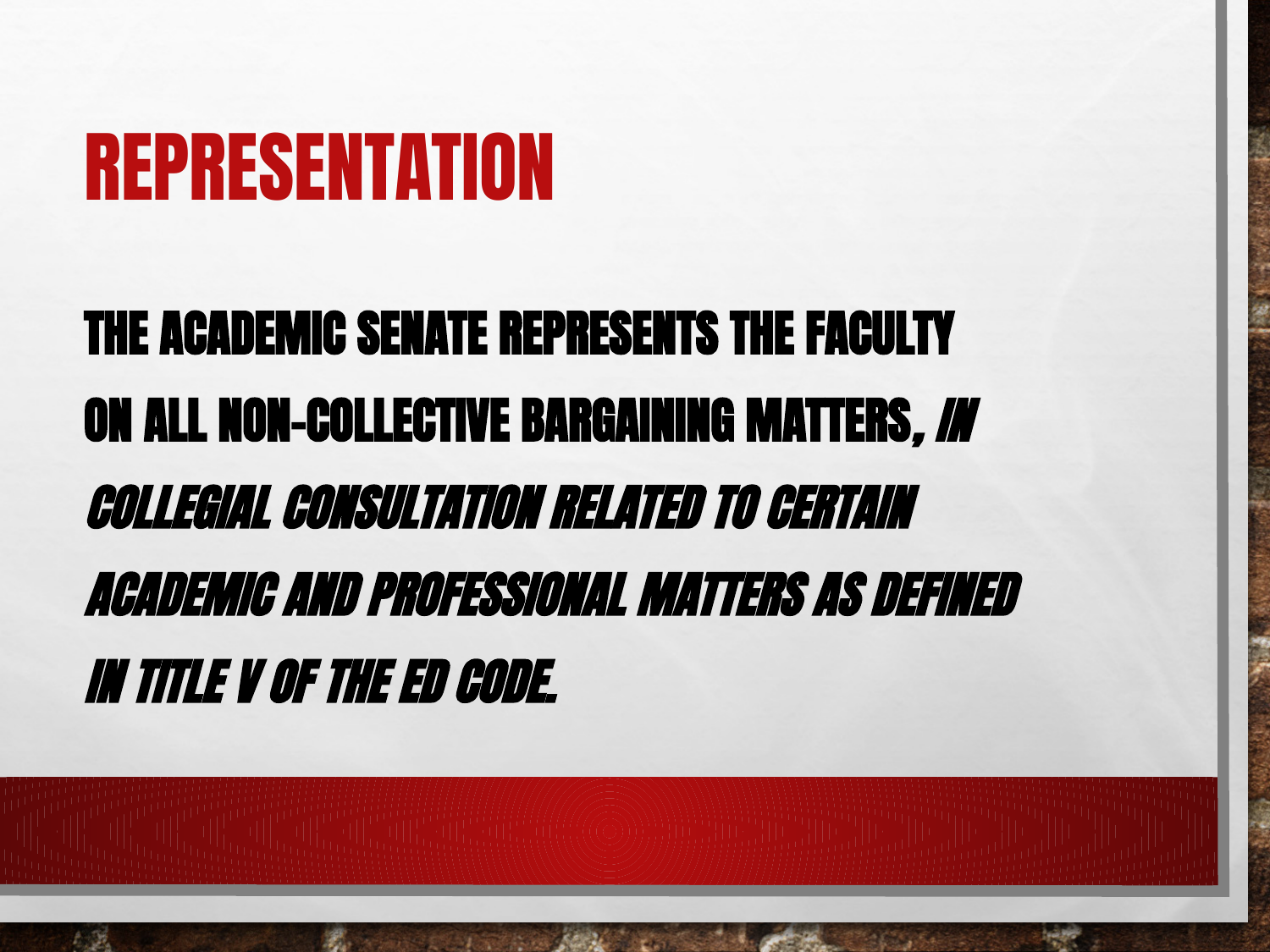

# Representation
The Academic Senate represents the faculty
on all non-collective bargaining matters, in
collegial consultation related to certain
academic and professional matters as defined
in Title V of the Ed Code.